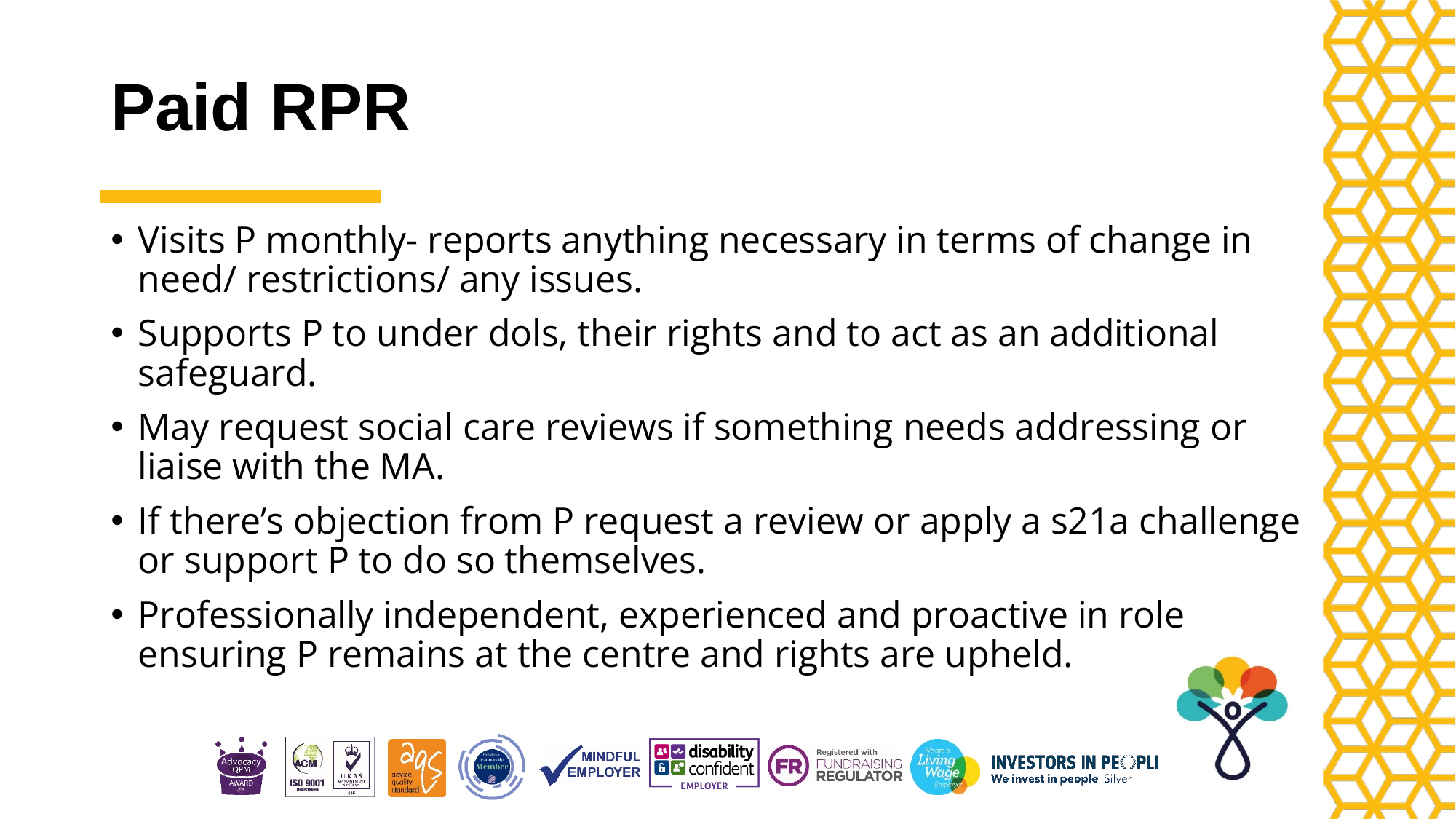

# Paid RPR
Visits P monthly- reports anything necessary in terms of change in need/ restrictions/ any issues.
Supports P to under dols, their rights and to act as an additional safeguard.
May request social care reviews if something needs addressing or liaise with the MA.
If there’s objection from P request a review or apply a s21a challenge or support P to do so themselves.
Professionally independent, experienced and proactive in role ensuring P remains at the centre and rights are upheld.